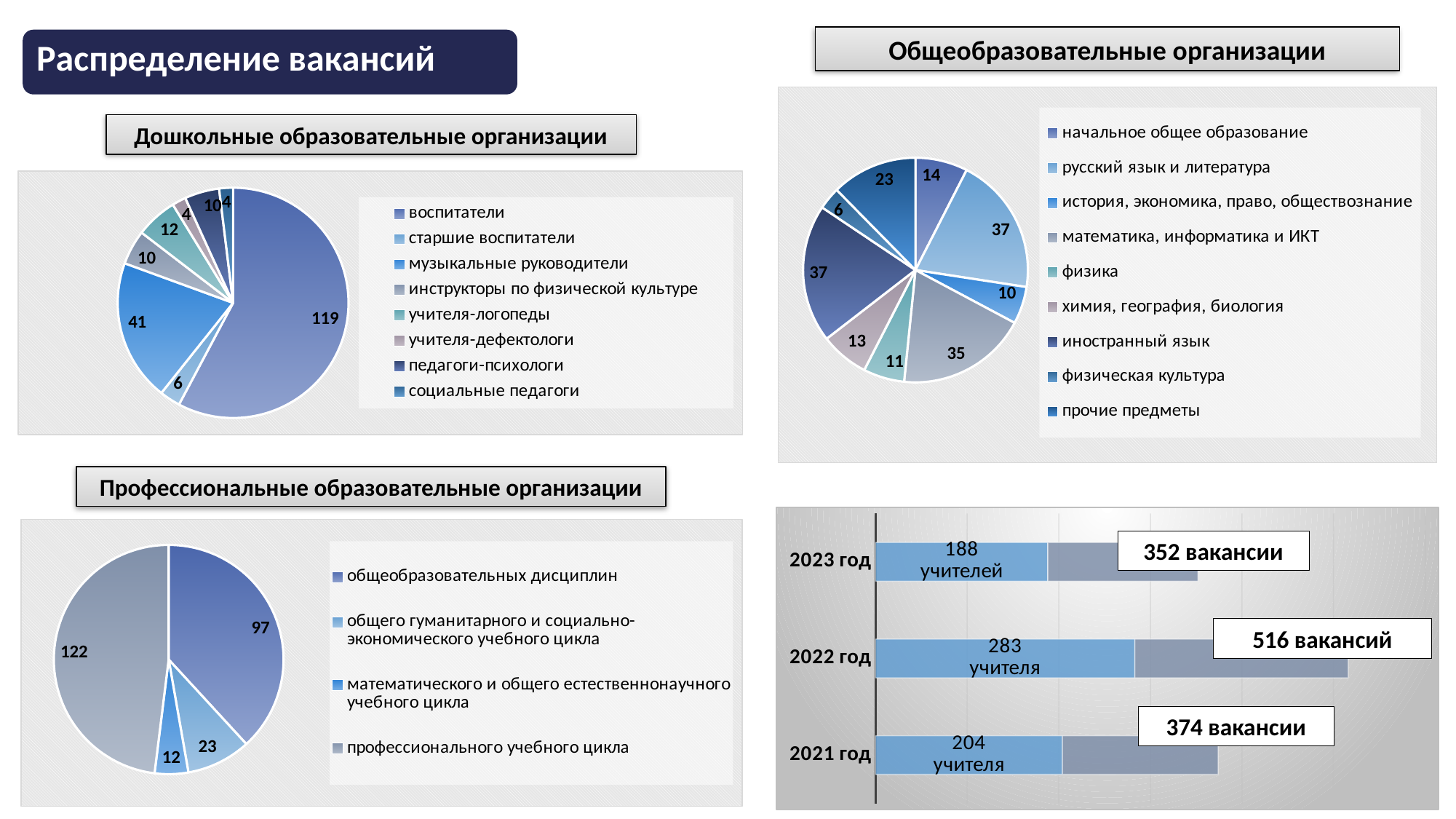

Общеобразовательные организации
Распределение вакансий

### Chart

| Category | Продажи |
|---|---|
| начальное общее образование | 14.0 |
| русский язык и литература | 37.0 |
| история, экономика, право, обществознание | 10.0 |
| математика, информатика и ИКТ | 35.0 |
| физика | 11.0 |
| химия, география, биология | 13.0 |
| иностранный язык | 37.0 |
| физическая культура | 6.0 |
| прочие предметы | 23.0 |
Дошкольные образовательные организации

### Chart

| Category | Продажи |
|---|---|
| воспитатели | 119.0 |
| старшие воспитатели | 6.0 |
| музыкальные руководители | 41.0 |
| инструкторы по физической культуре | 10.0 |
| учителя-логопеды | 12.0 |
| учителя-дефектологи | 4.0 |
| педагоги-психологи | 10.0 |
| социальные педагоги | 4.0 |
Профессиональные образовательные организации

### Chart

| Category | Учителей | Ряд 2 |
|---|---|---|
| 2021 год | 204.0 | 170.0 |
| 2022 год | 283.0 | 233.0 |
| 2023 год | 188.0 | 164.0 |

### Chart

| Category | Продажи |
|---|---|
| общеобразовательных дисциплин | 97.0 |
| общего гуманитарного и социально-экономического учебного цикла | 23.0 |
| математического и общего естественнонаучного учебного цикла | 12.0 |
| профессионального учебного цикла | 122.0 |
352 вакансии
516 вакансий
374 вакансии